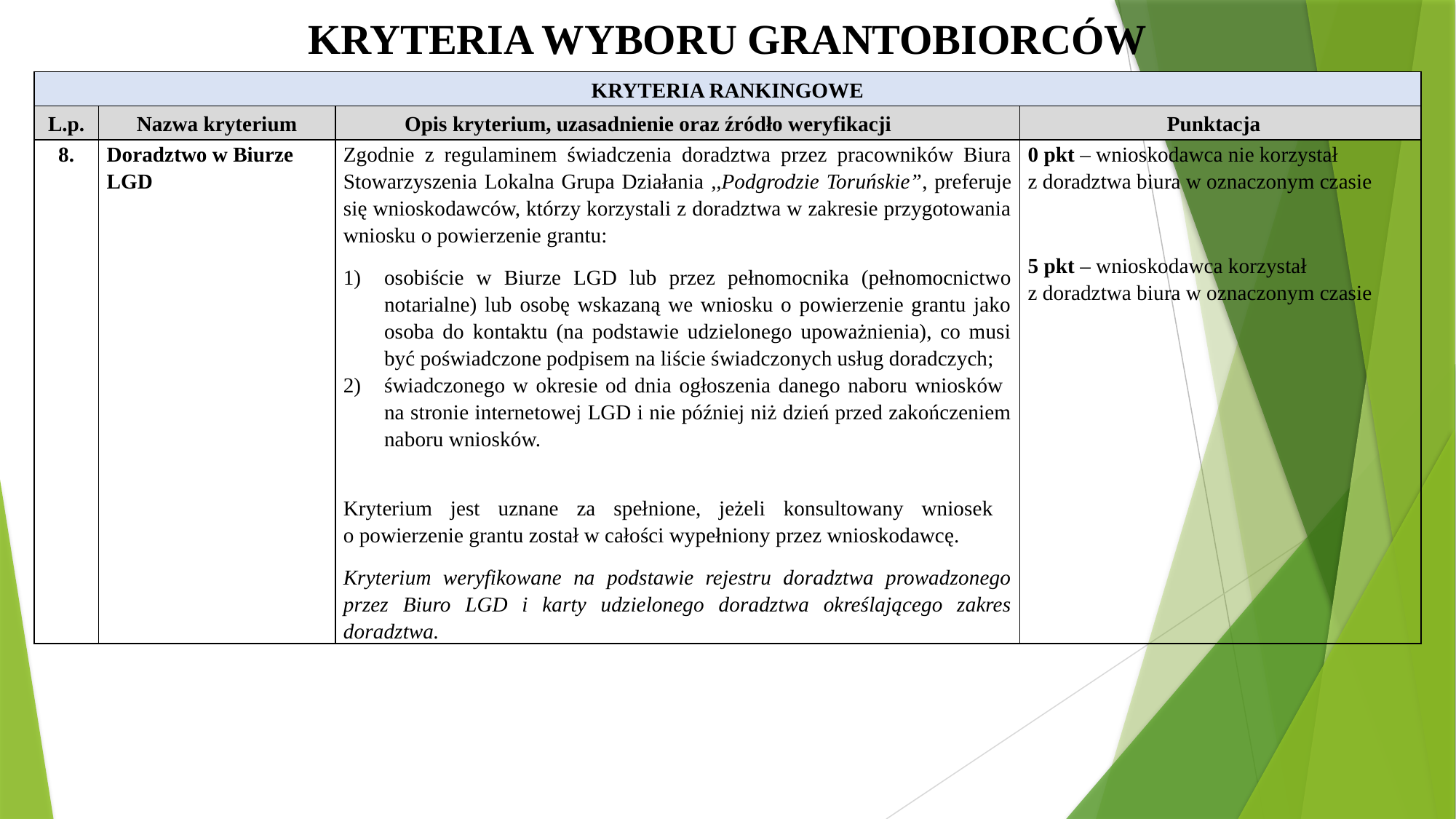

KRYTERIA WYBORU GRANTOBIORCÓW
| KRYTERIA RANKINGOWE |  |  |  |
| --- | --- | --- | --- |
| L.p. | Nazwa kryterium | Opis kryterium, uzasadnienie oraz źródło weryfikacji | Punktacja |
| 8. | Doradztwo w Biurze LGD | Zgodnie z regulaminem świadczenia doradztwa przez pracowników Biura Stowarzyszenia Lokalna Grupa Działania ,,Podgrodzie Toruńskie”, preferuje się wnioskodawców, którzy korzystali z doradztwa w zakresie przygotowania wniosku o powierzenie grantu: osobiście w Biurze LGD lub przez pełnomocnika (pełnomocnictwo notarialne) lub osobę wskazaną we wniosku o powierzenie grantu jako osoba do kontaktu (na podstawie udzielonego upoważnienia), co musi być poświadczone podpisem na liście świadczonych usług doradczych; świadczonego w okresie od dnia ogłoszenia danego naboru wniosków na stronie internetowej LGD i nie później niż dzień przed zakończeniem naboru wniosków. Kryterium jest uznane za spełnione, jeżeli konsultowany wniosek o powierzenie grantu został w całości wypełniony przez wnioskodawcę. Kryterium weryfikowane na podstawie rejestru doradztwa prowadzonego przez Biuro LGD i karty udzielonego doradztwa określającego zakres doradztwa. | 0 pkt – wnioskodawca nie korzystał z doradztwa biura w oznaczonym czasie   5 pkt – wnioskodawca korzystał z doradztwa biura w oznaczonym czasie |